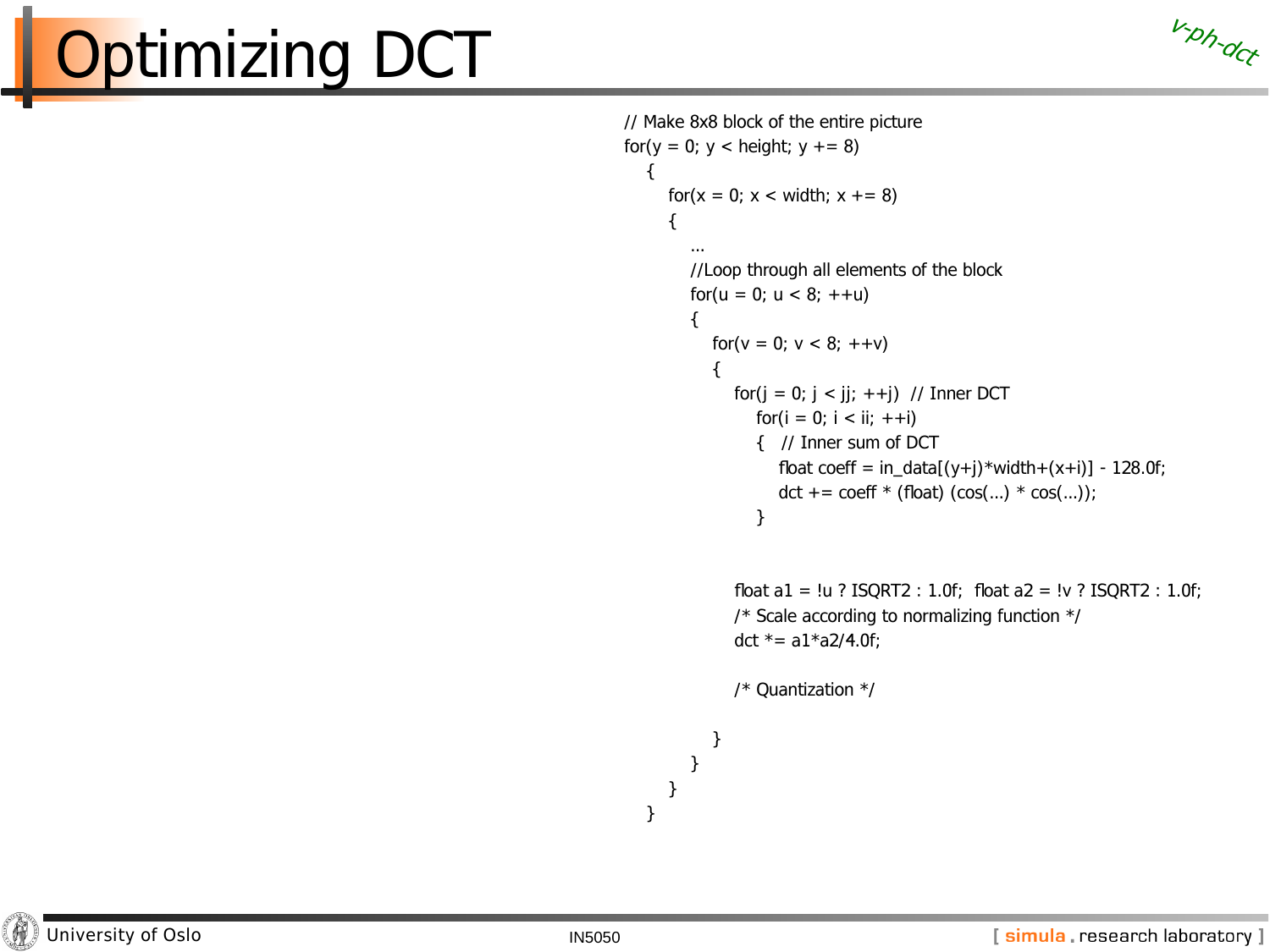

# Optimizing DCT
v-ph-dct
// Make 8x8 block of the entire picture
for(y = 0; y < height; y += 8)
    {
        for(x = 0; x < width; x += 8)
        {
            …
            //Loop through all elements of the block
            for(u = 0; u < 8; ++u)
            {
                for(v = 0; v < 8; ++v)
                {
                    for(j = 0; j < jj; ++j)  // Inner DCT
                        for(i = 0; i < ii; ++i)
                        {   // Inner sum of DCT
                            float coeff = in_data[(y+j)*width+(x+i)] - 128.0f;
                            dct += coeff * (float) (cos(…) * cos(…));
                        }

                    float a1 = !u ? ISQRT2 : 1.0f;  float a2 = !v ? ISQRT2 : 1.0f;
                    /* Scale according to normalizing function */
                    dct *= a1*a2/4.0f;

                    /* Quantization */

                }
            }
        }
    }